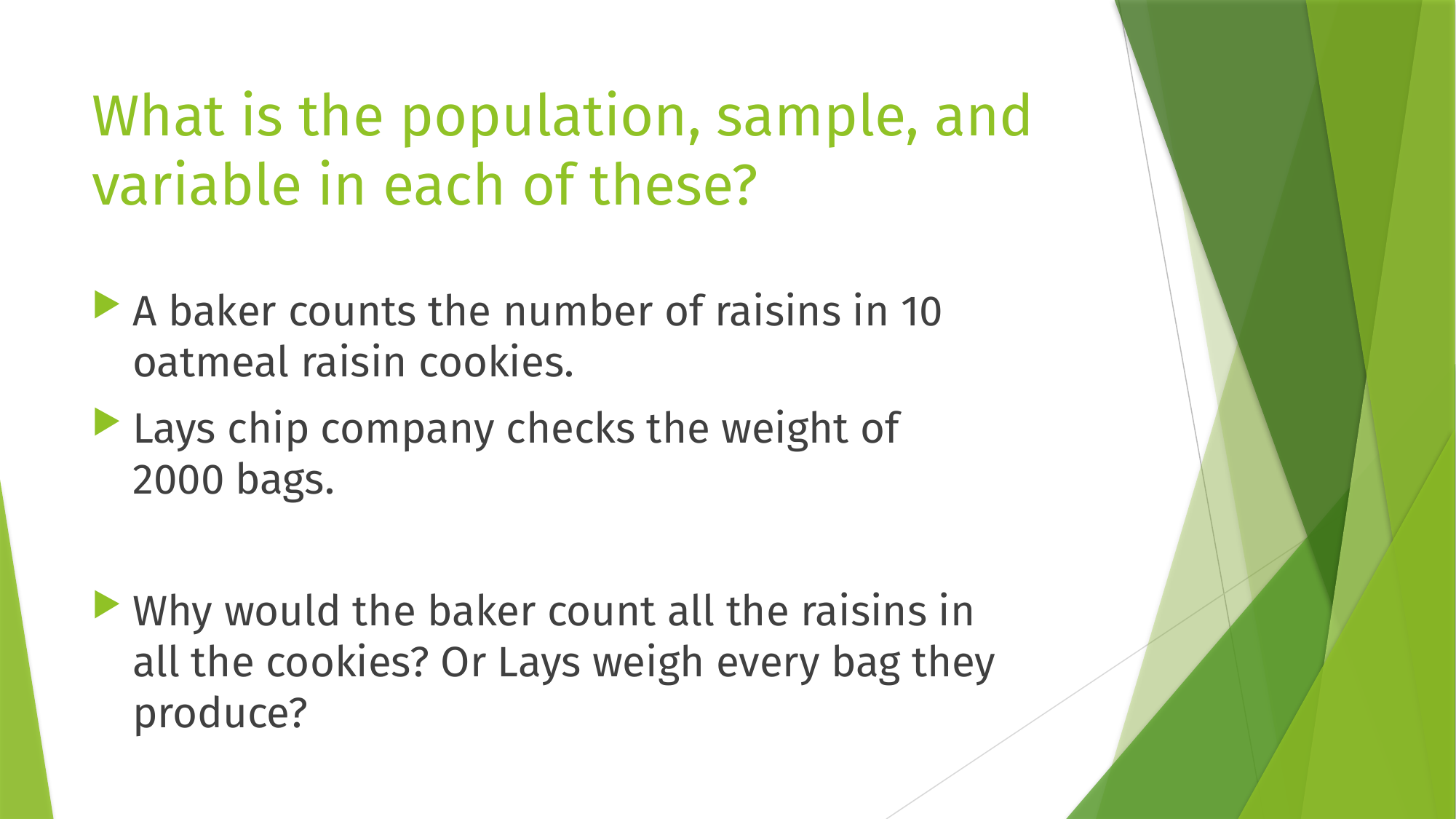

# What is the population, sample, and variable in each of these?
A baker counts the number of raisins in 10 oatmeal raisin cookies.
Lays chip company checks the weight of 2000 bags.

Why would the baker count all the raisins in all the cookies? Or Lays weigh every bag they produce?